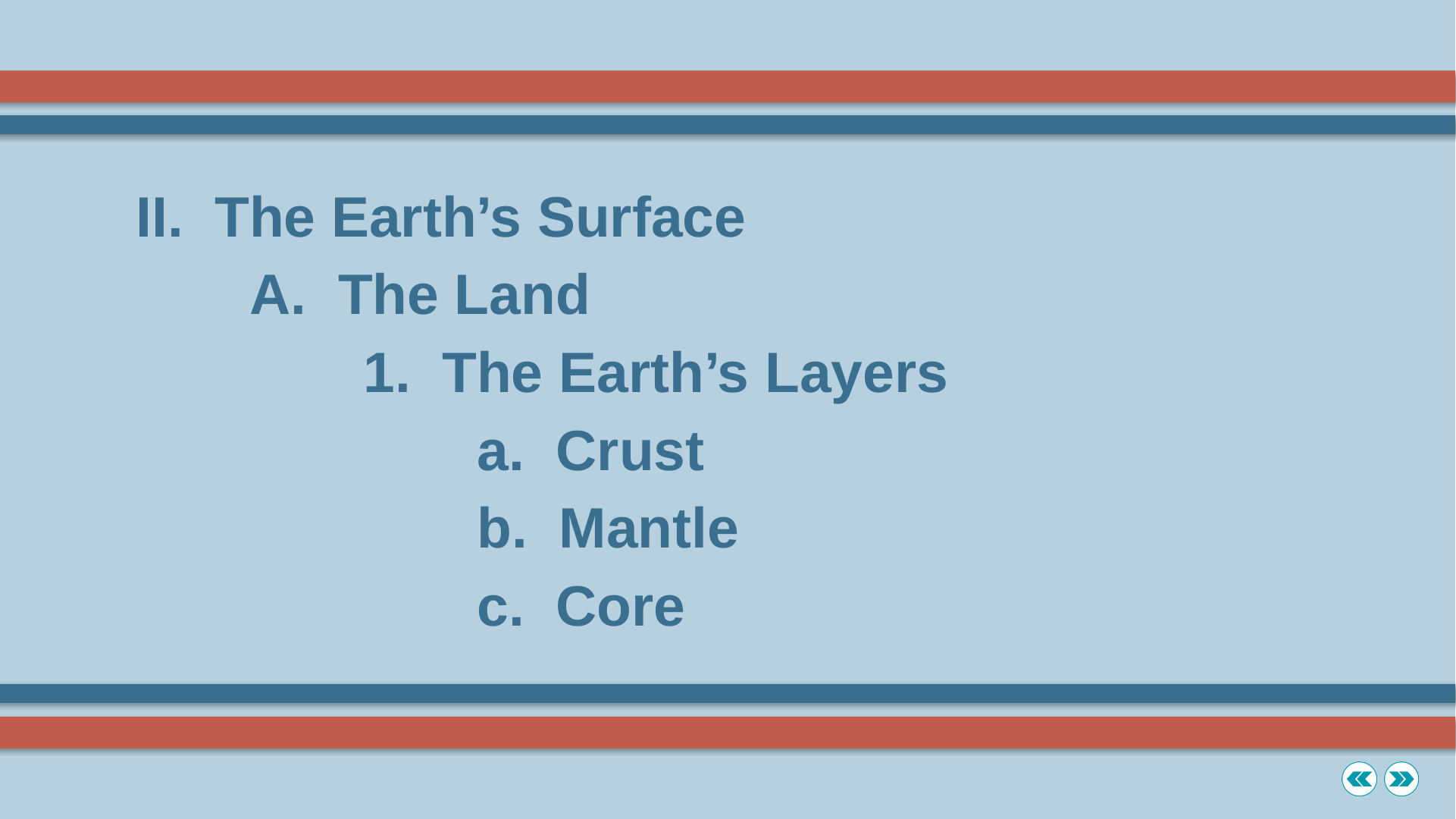

II.  The Earth’s Surface
	A.  The Land
		1.  The Earth’s Layers
			a.  Crust
			b.  Mantle
			c.  Core